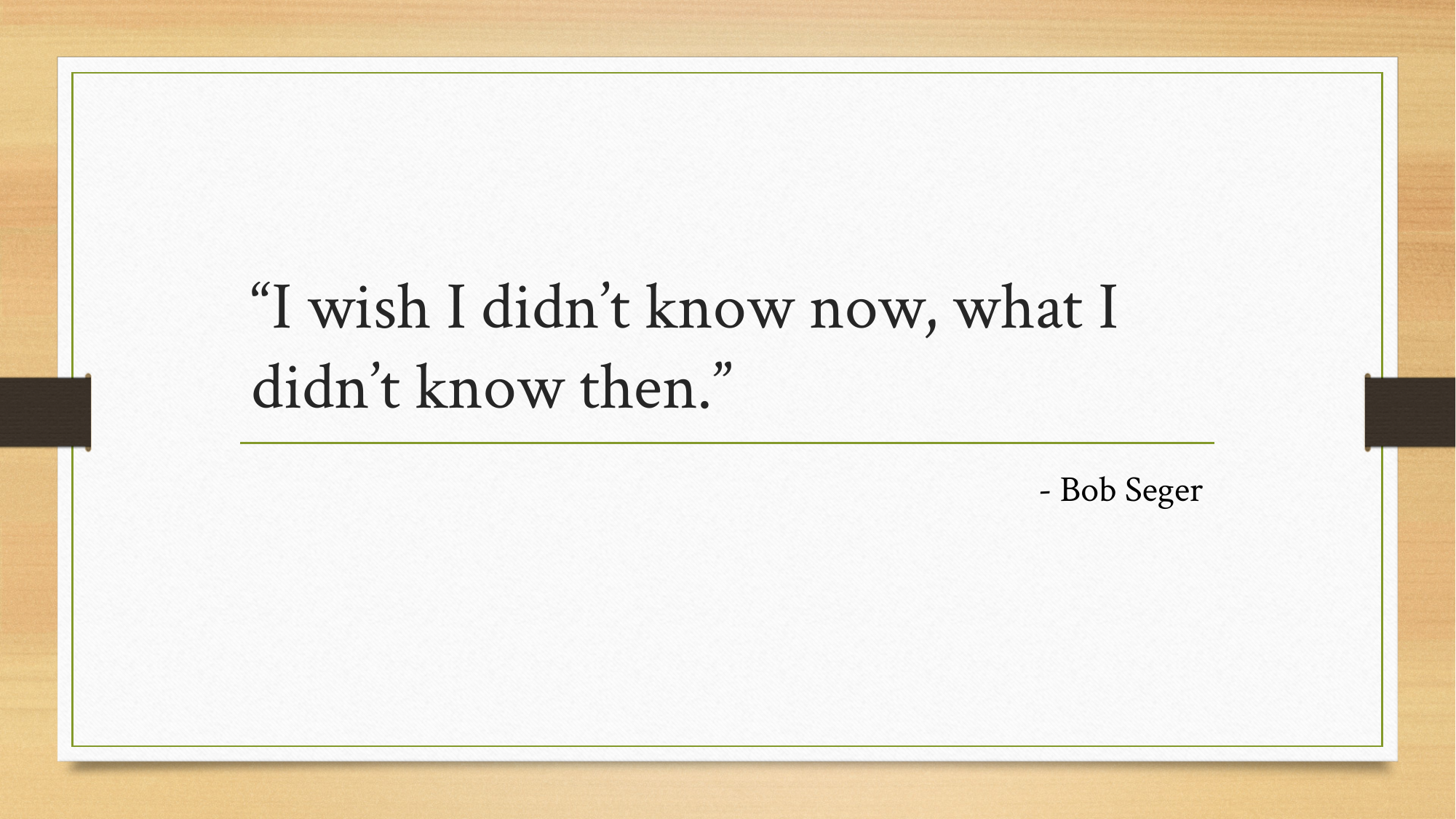

# “I wish I didn’t know now, what I didn’t know then.”
- Bob Seger